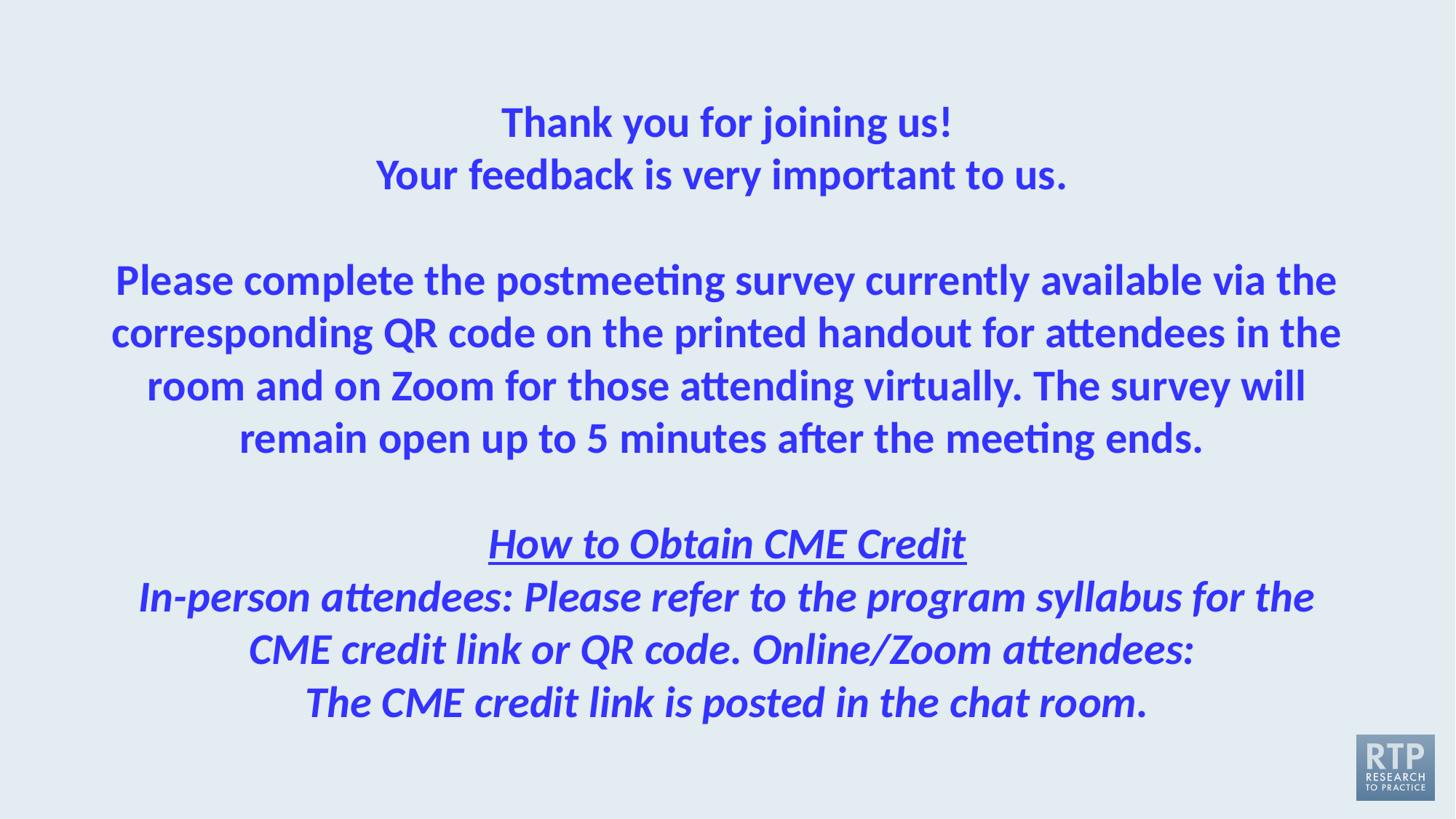

# Thank you for joining us! Your feedback is very important to us. Please complete the postmeeting survey currently available via the corresponding QR code on the printed handout for attendees in the room and on Zoom for those attending virtually. The survey will remain open up to 5 minutes after the meeting ends. How to Obtain CME Credit In-person attendees: Please refer to the program syllabus for the CME credit link or QR code. Online/Zoom attendees:  The CME credit link is posted in the chat room.